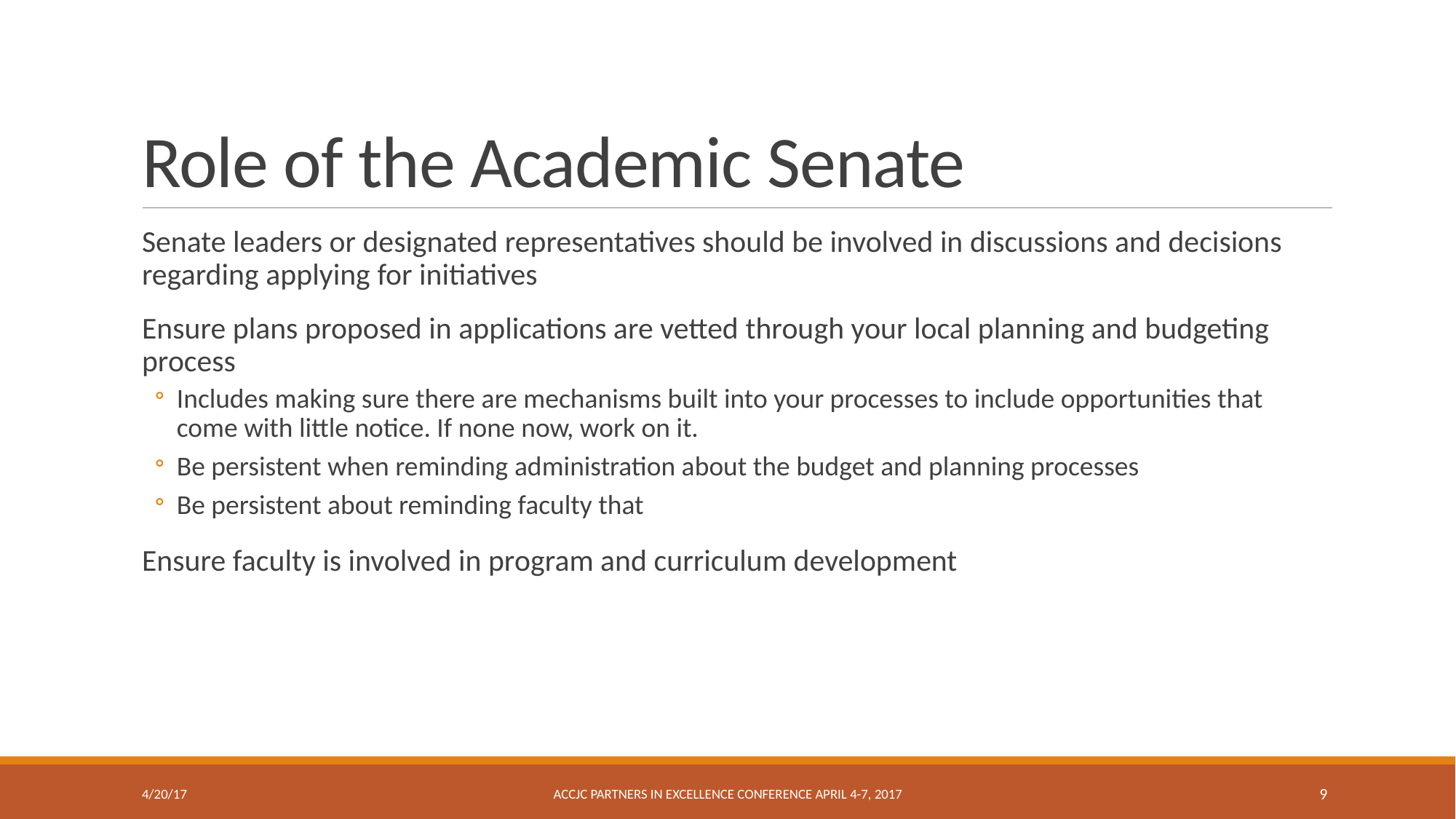

# Role of the Academic Senate
Senate leaders or designated representatives should be involved in discussions and decisions regarding applying for initiatives
Ensure plans proposed in applications are vetted through your local planning and budgeting process
Includes making sure there are mechanisms built into your processes to include opportunities that come with little notice. If none now, work on it.
Be persistent when reminding administration about the budget and planning processes
Be persistent about reminding faculty that
Ensure faculty is involved in program and curriculum development

4/20/17
ACCJC Partners in Excellence Conference April 4-7, 2017
9